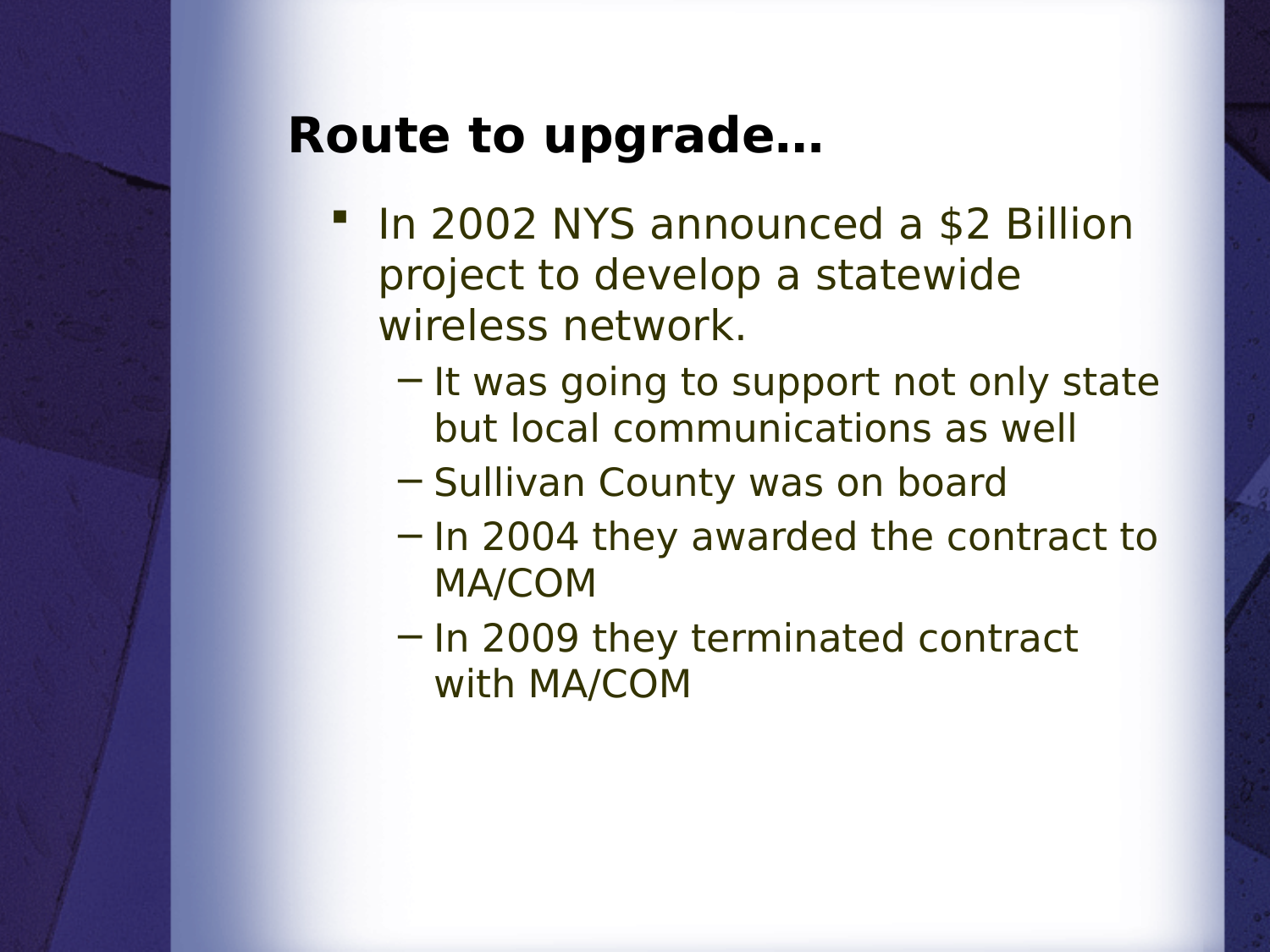

# Route to upgrade…
In 2002 NYS announced a $2 Billion project to develop a statewide wireless network.
It was going to support not only state but local communications as well
Sullivan County was on board
In 2004 they awarded the contract to MA/COM
In 2009 they terminated contract with MA/COM